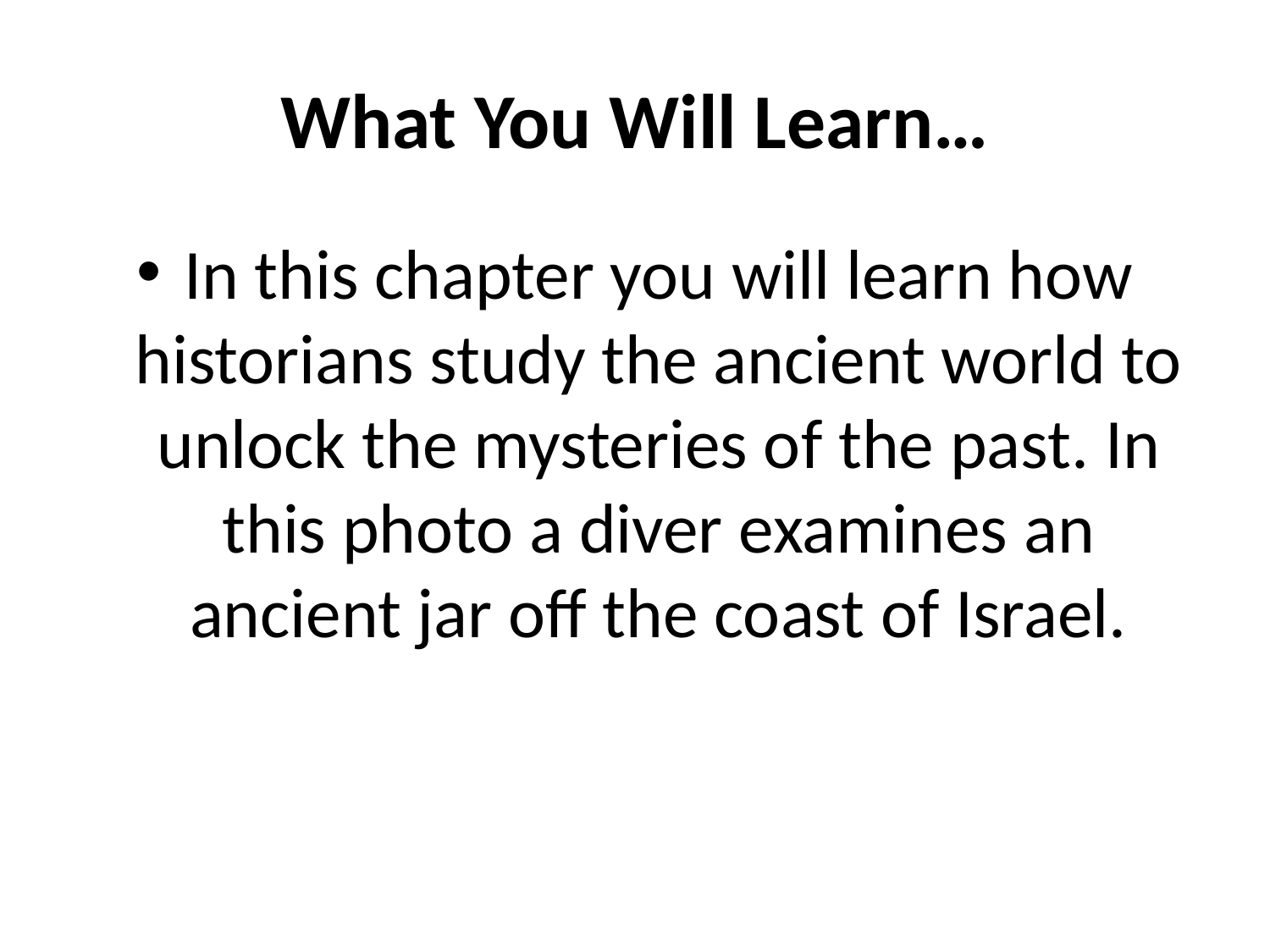

# What You Will Learn…
In this chapter you will learn how historians study the ancient world to unlock the mysteries of the past. In this photo a diver examines an ancient jar off the coast of Israel.